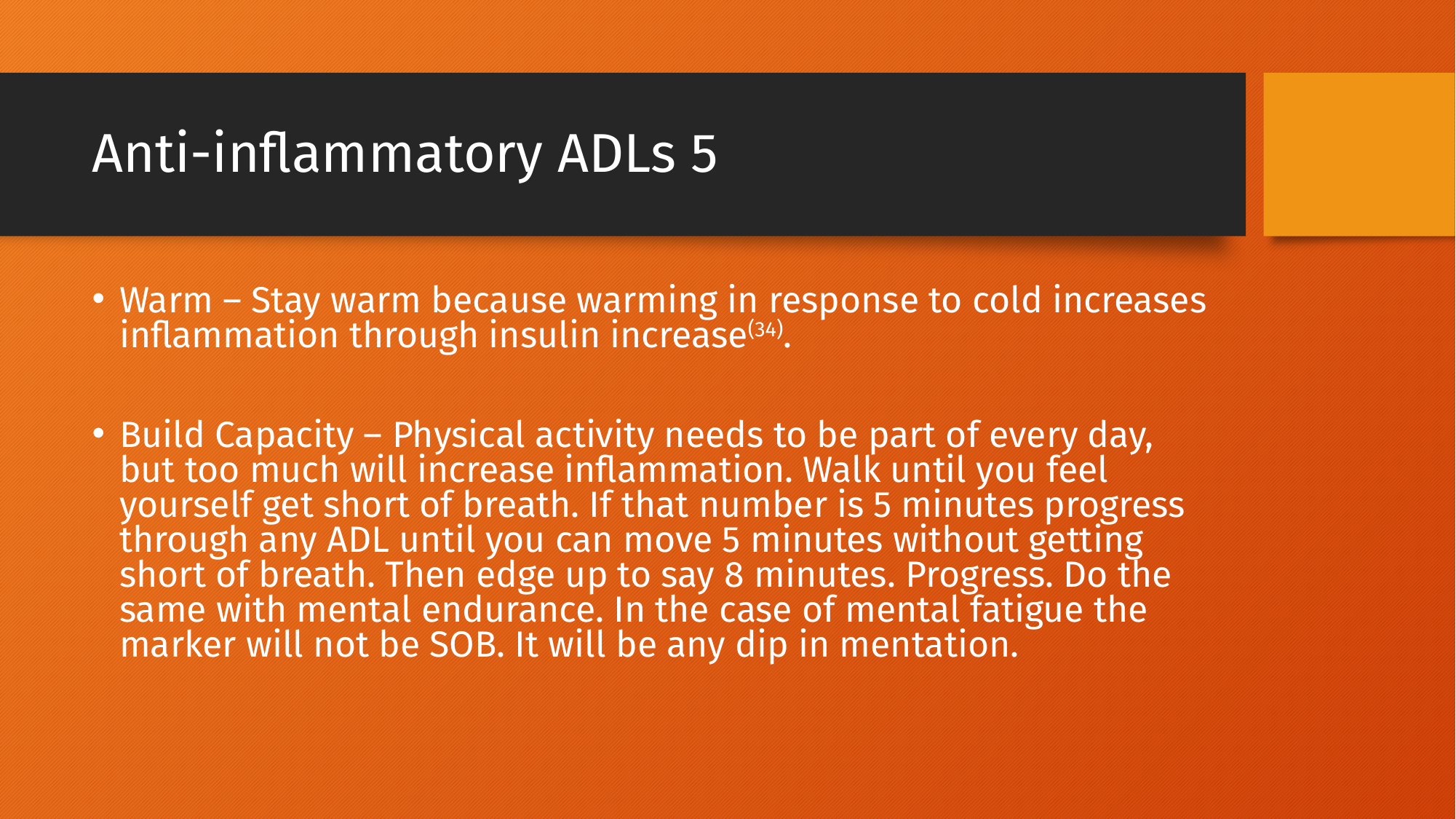

# Anti-inflammatory ADLs 5
Warm – Stay warm because warming in response to cold increases inflammation through insulin increase(34).

Build Capacity – Physical activity needs to be part of every day, but too much will increase inflammation. Walk until you feel yourself get short of breath. If that number is 5 minutes progress through any ADL until you can move 5 minutes without getting short of breath. Then edge up to say 8 minutes. Progress. Do the same with mental endurance. In the case of mental fatigue the marker will not be SOB. It will be any dip in mentation.